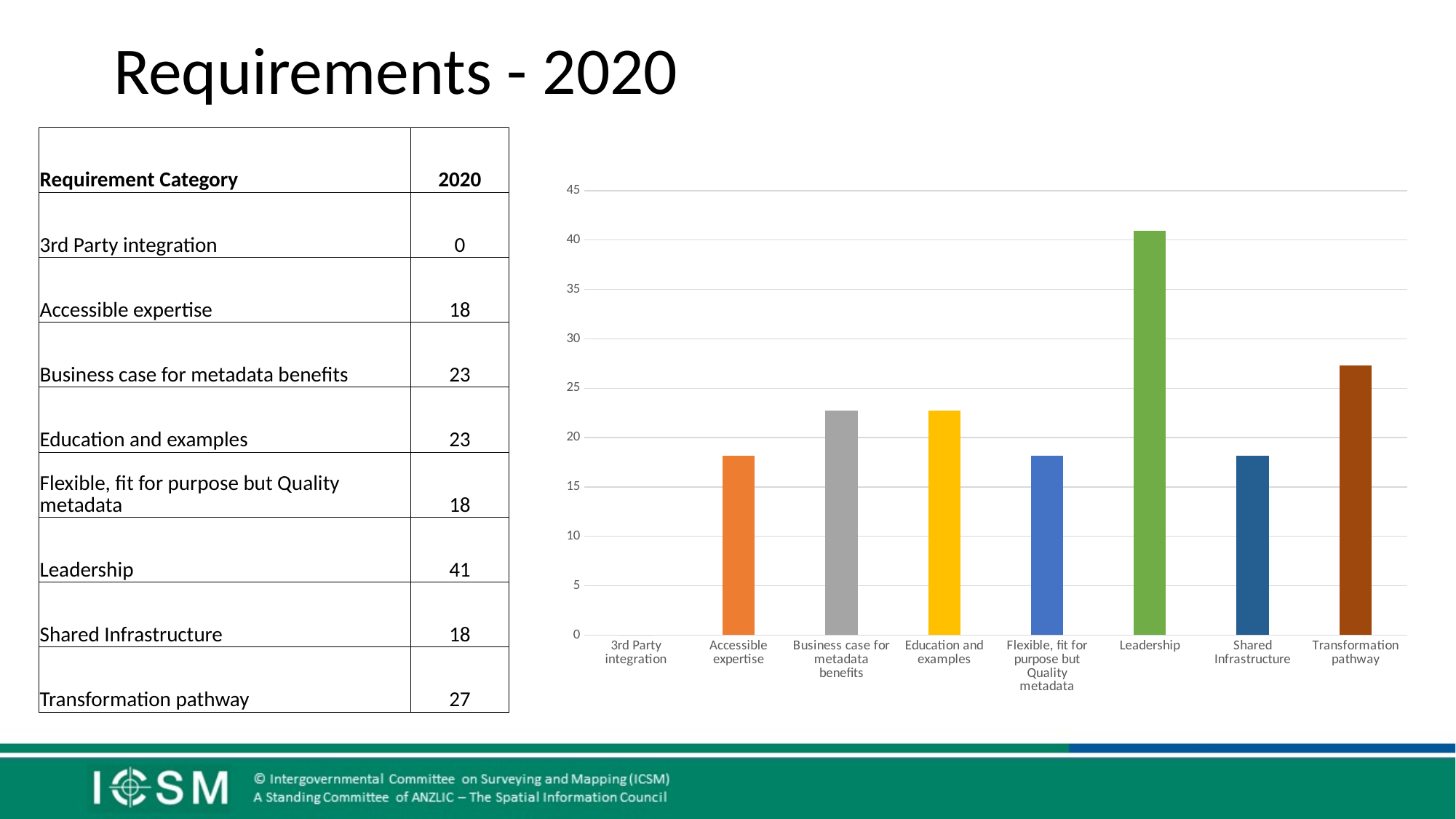

# Requirements - 2020

### Chart

| Category |  |
|---|---|
| 3rd Party integration | 0.0 |
| Accessible expertise | 18.181818181818183 |
| Business case for metadata benefits | 22.727272727272727 |
| Education and examples | 22.727272727272727 |
| Flexible, fit for purpose but Quality metadata | 18.181818181818183 |
| Leadership | 40.90909090909091 |
| Shared Infrastructure | 18.181818181818183 |
| Transformation pathway | 27.272727272727273 |
| Requirement Category | 2020 |
| --- | --- |
| 3rd Party integration | 0 |
| Accessible expertise | 18 |
| Business case for metadata benefits | 23 |
| Education and examples | 23 |
| Flexible, fit for purpose but Quality metadata | 18 |
| Leadership | 41 |
| Shared Infrastructure | 18 |
| Transformation pathway | 27 |